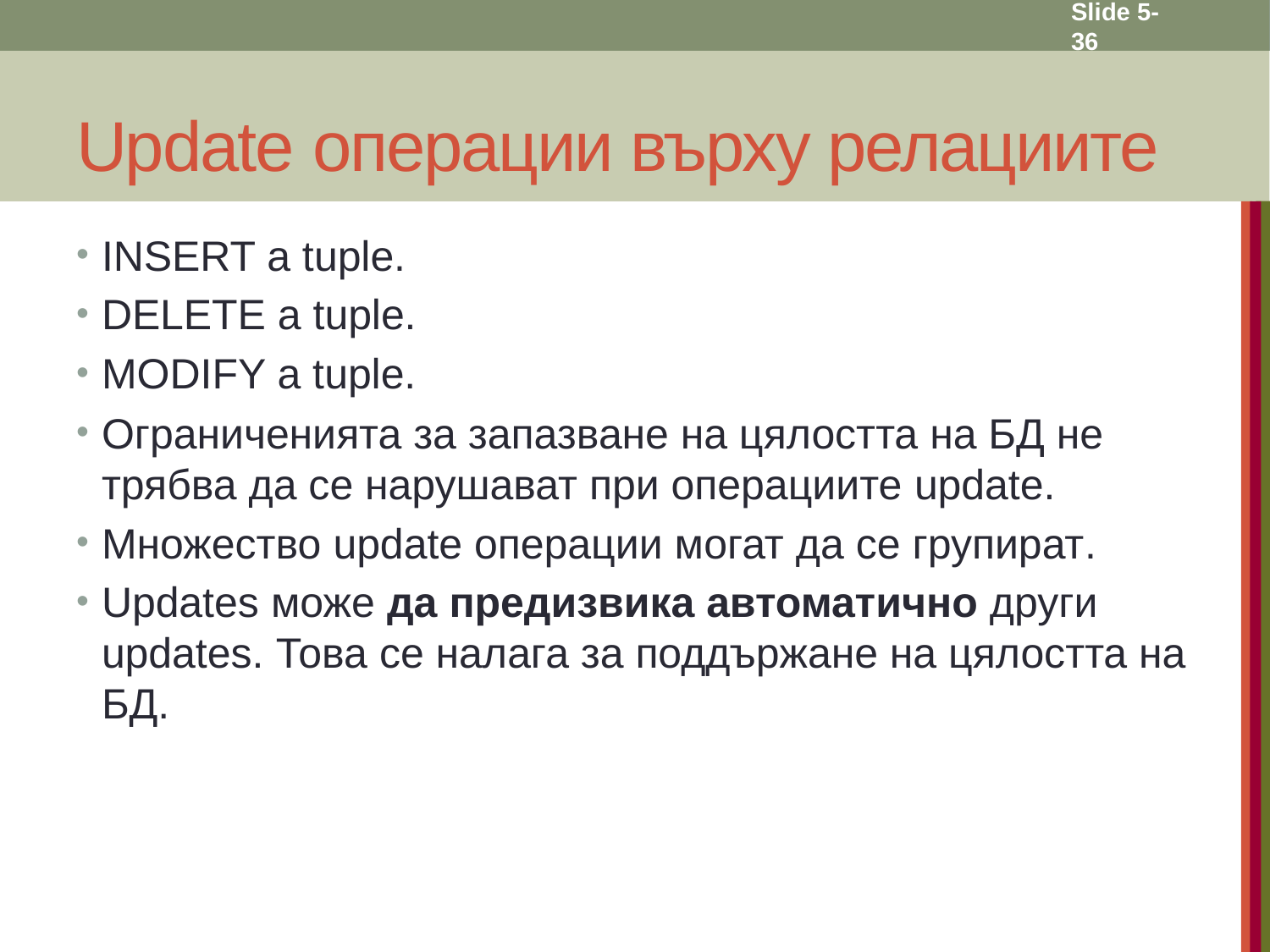

Slide 5- 36
# Update операции върху релациите
INSERT a tuple.
DELETE a tuple.
MODIFY a tuple.
Ограниченията за запазване на цялостта на БД не трябва да се нарушават при операциите update.
Множество update операции могат да се групират.
Updates може да предизвика автоматично други updates. Това се налага за поддържане на цялостта на БД.